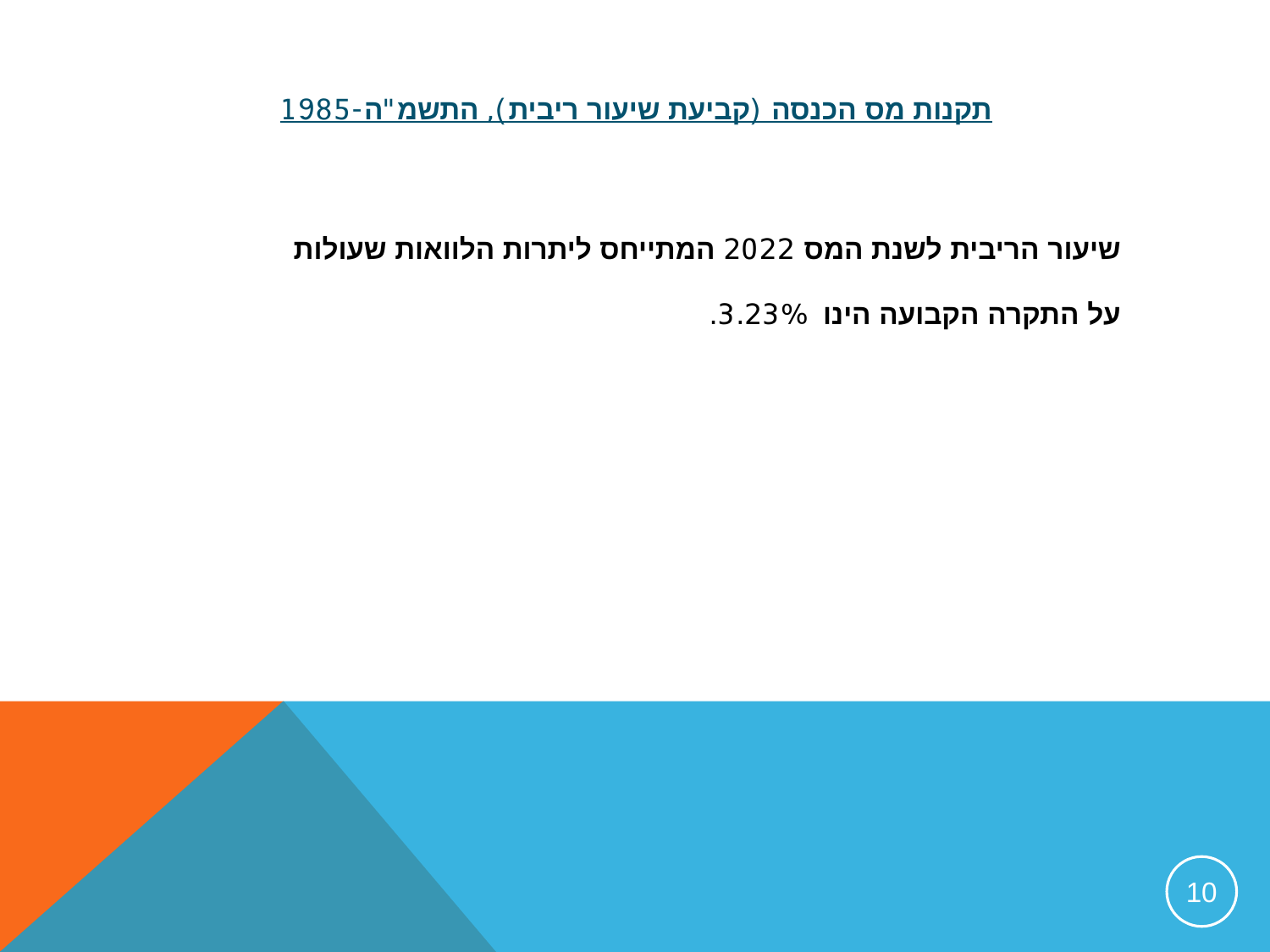

# תקנות מס הכנסה (קביעת שיעור ריבית), התשמ"ה-1985
שיעור הריבית לשנת המס 2022 המתייחס ליתרות הלוואות שעולות
על התקרה הקבועה הינו 3.23%.

10